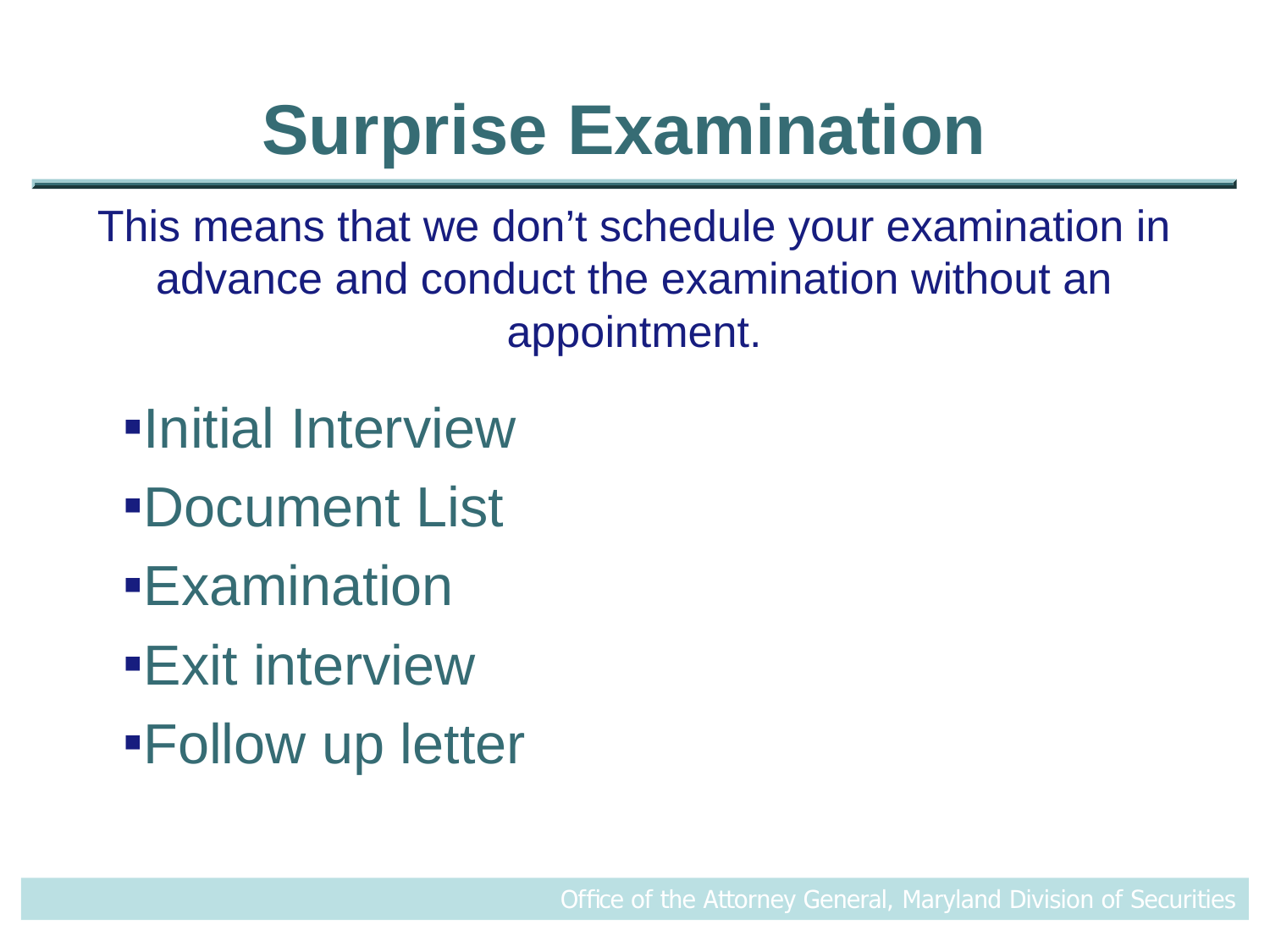

# Surprise Examination

This means that we don’t schedule your examination in advance and conduct the examination without an appointment.
Initial Interview
Document List
Examination
Exit interview
Follow up letter
Office of the Attorney General, Maryland Division of Securities